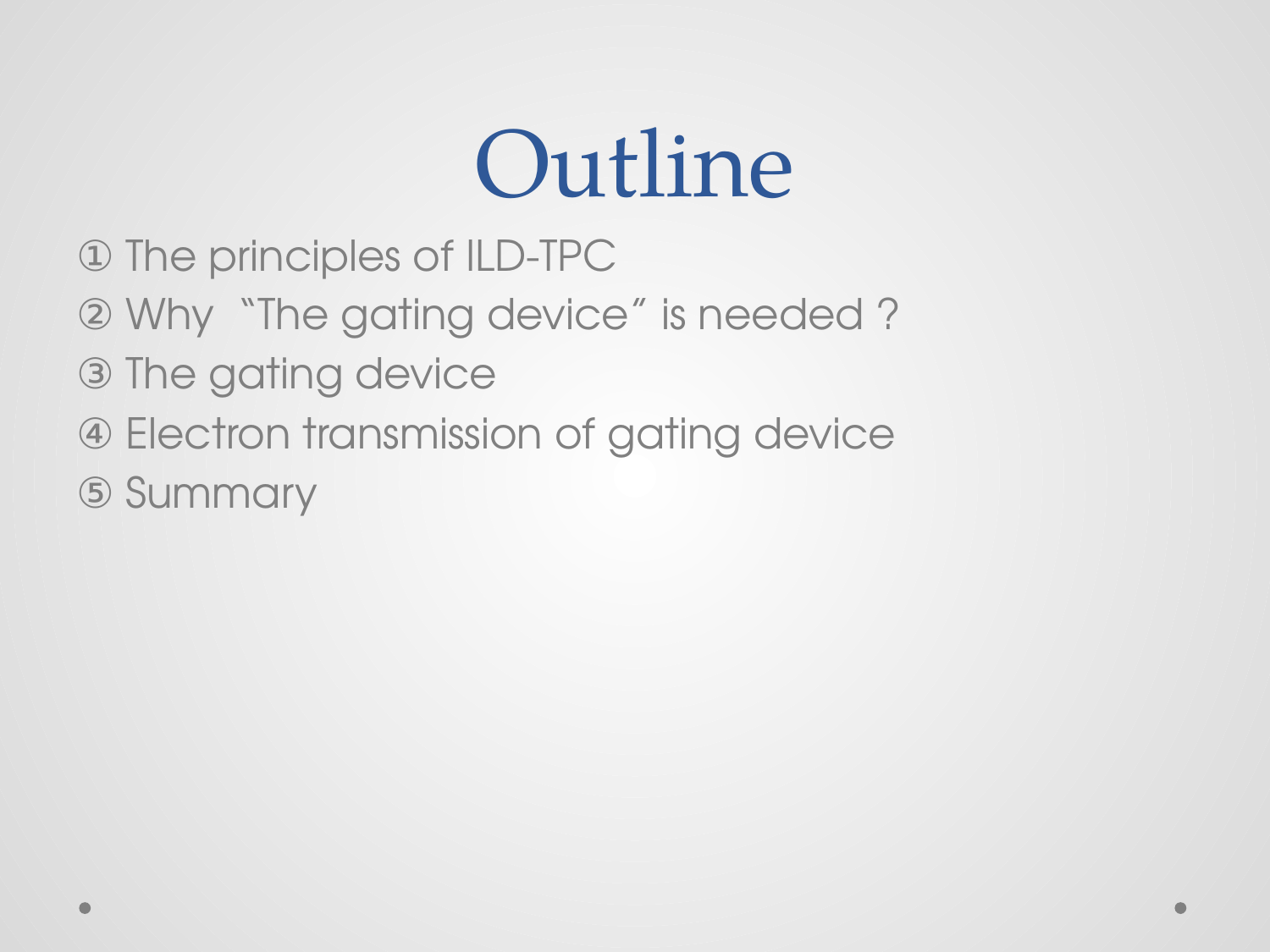

# Outline
① The principles of ILD-TPC
② Why  “The gating device” is needed ?
③ The gating device
④ Electron transmission of gating device
⑤ Summary